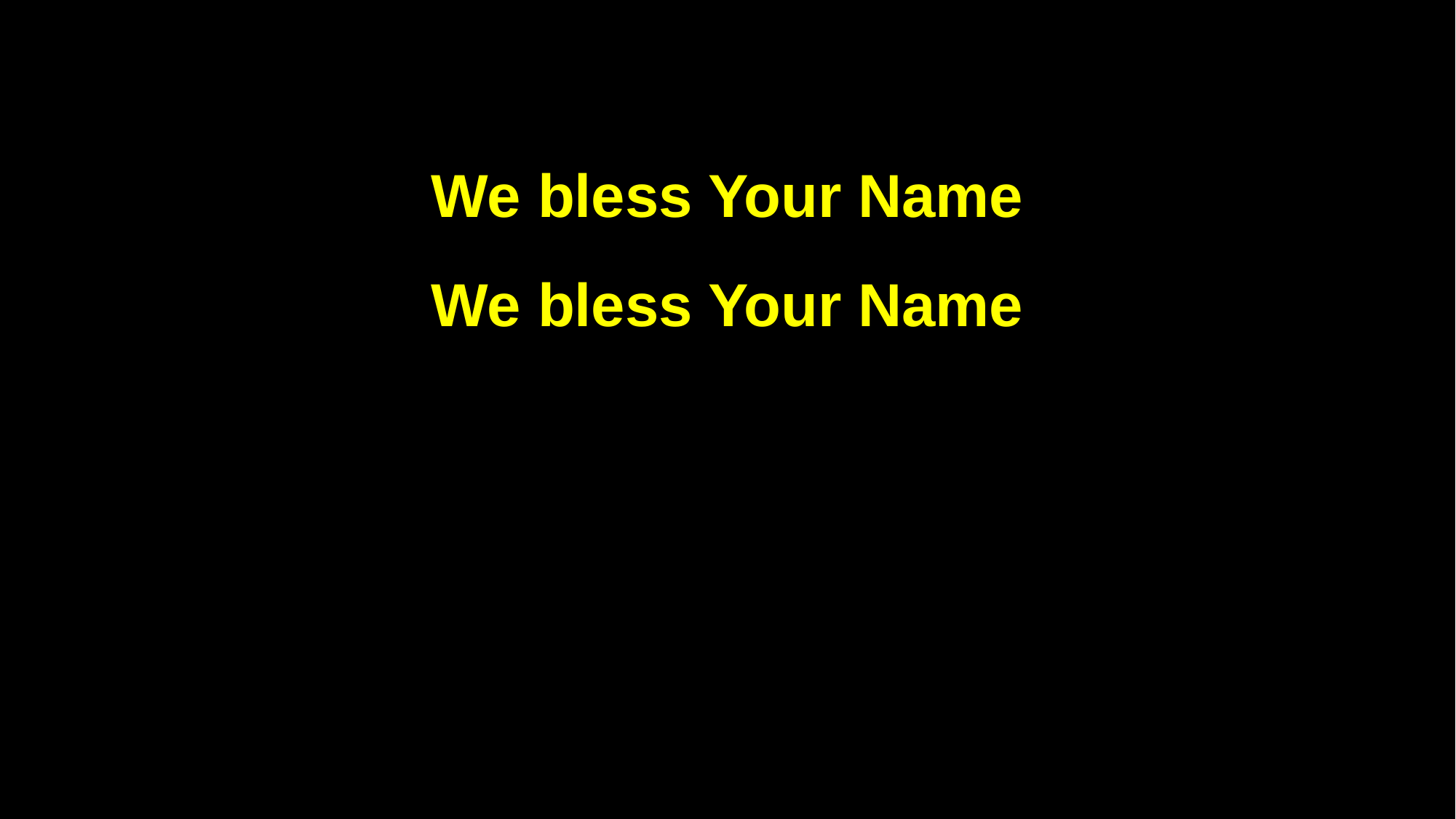

We bless Your Name
We bless Your Name